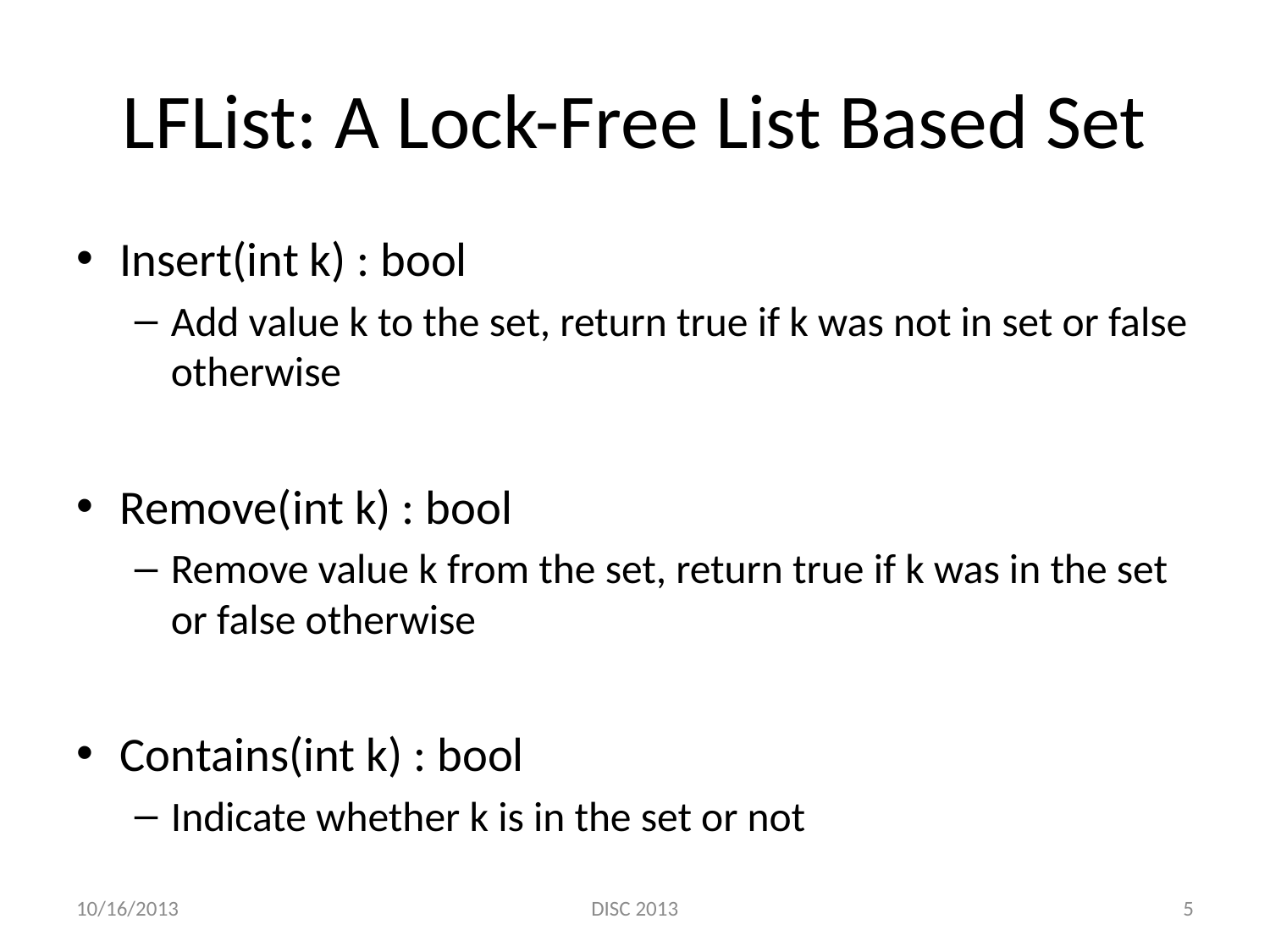

# LFList: A Lock-Free List Based Set
Insert(int k) : bool
Add value k to the set, return true if k was not in set or false otherwise

Remove(int k) : bool
Remove value k from the set, return true if k was in the set or false otherwise

Contains(int k) : bool
Indicate whether k is in the set or not

10/16/2013
DISC 2013
5